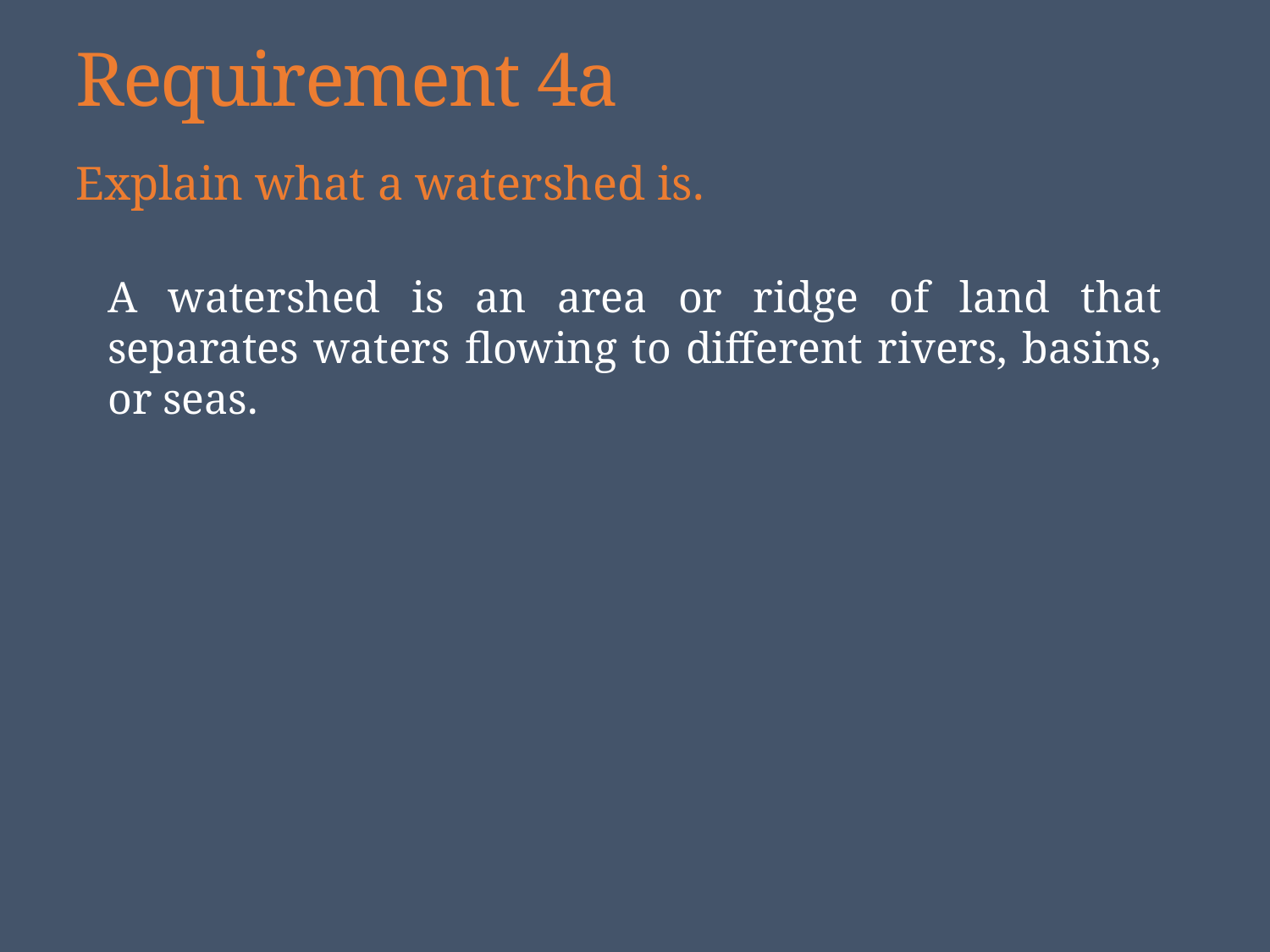

# Requirement 4a
Explain what a watershed is.
A watershed is an area or ridge of land that separates waters flowing to different rivers, basins, or seas.